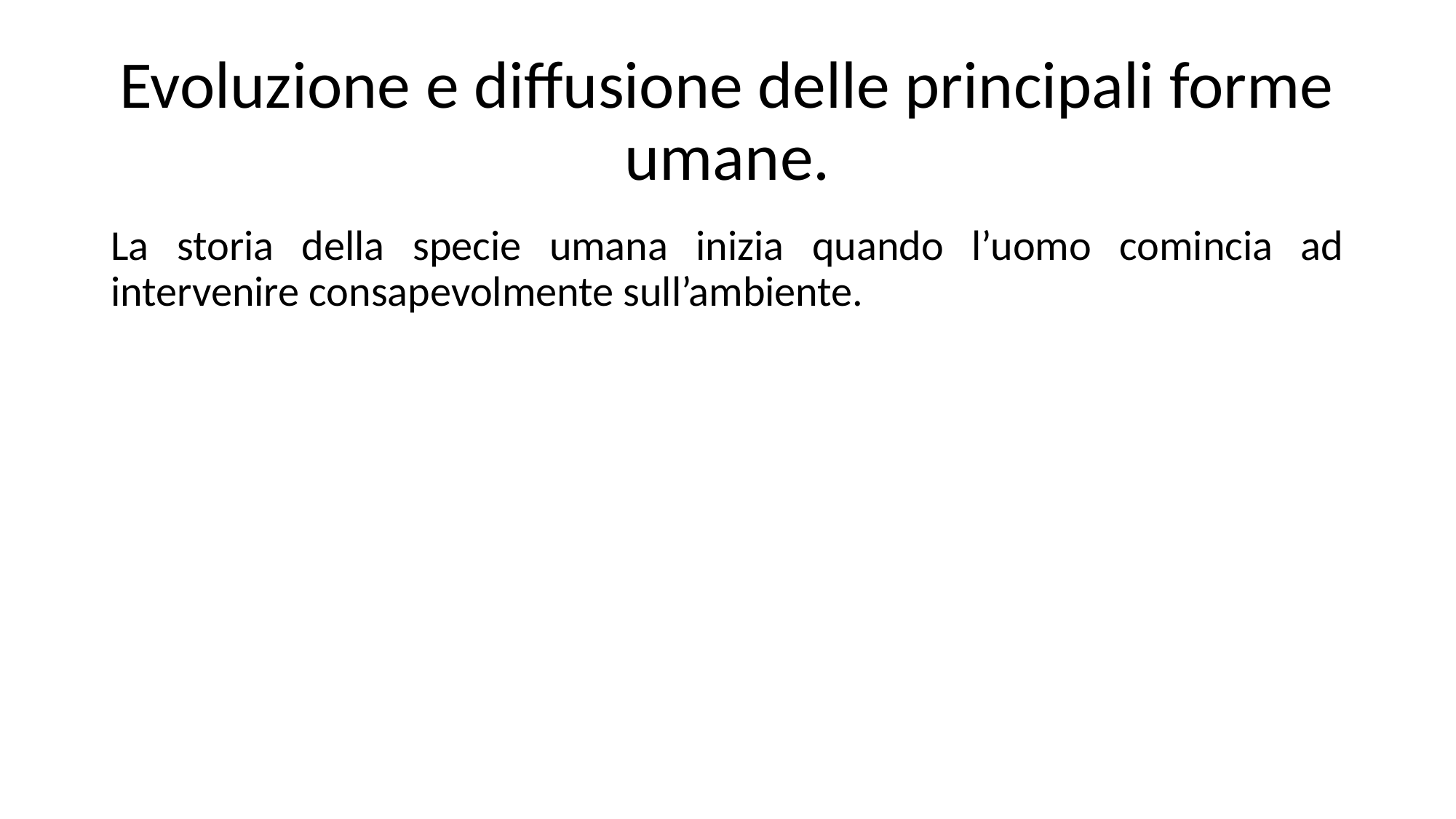

# Evoluzione e diffusione delle principali forme umane.
La storia della specie umana inizia quando l’uomo comincia ad intervenire consapevolmente sull’ambiente.